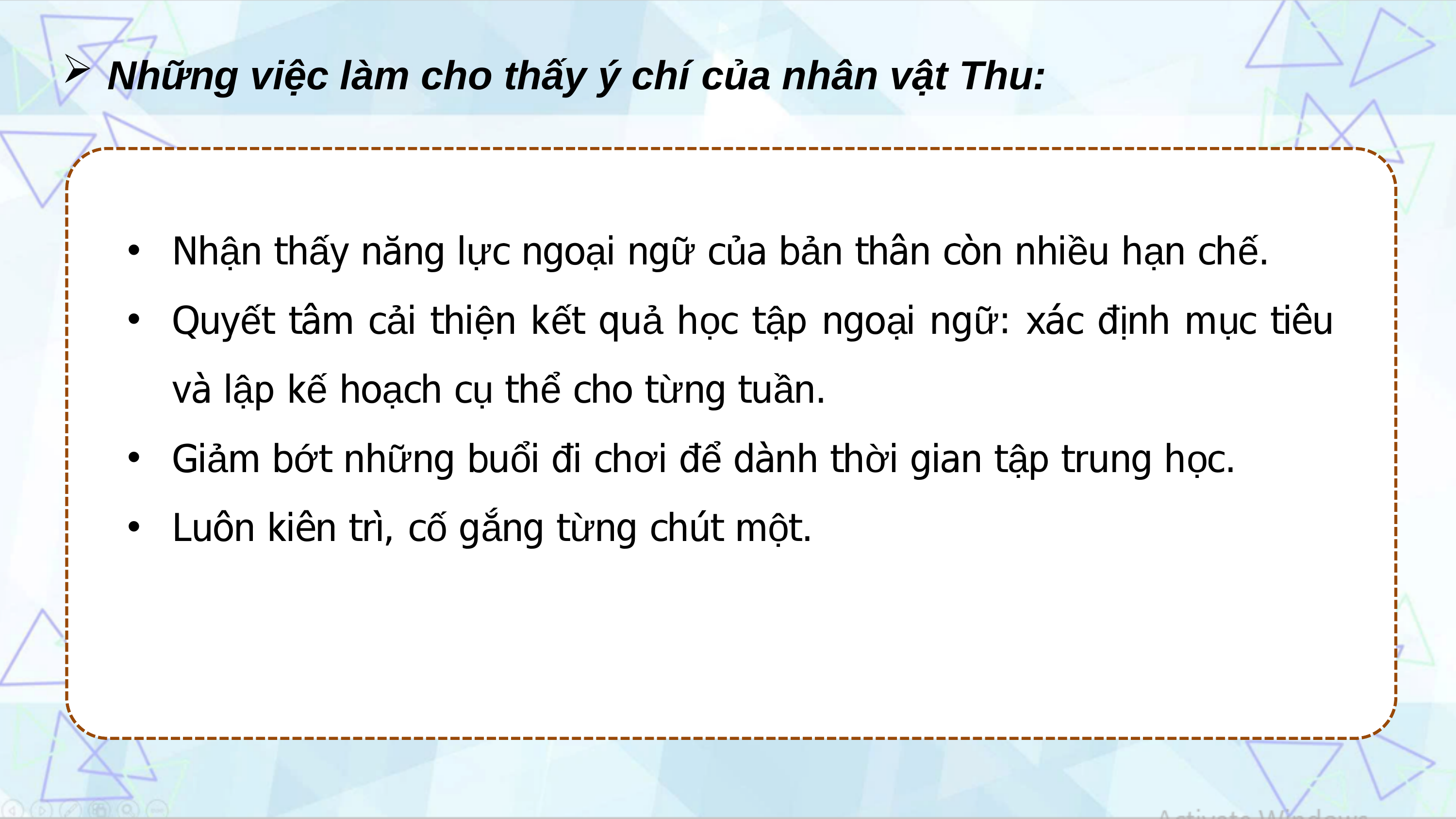

Những việc làm cho thấy ý chí của nhân vật Thu:

Nhận thấy năng lực ngoại ngữ của bản thân còn nhiều hạn chế.
Quyết tâm cải thiện kết quả học tập ngoại ngữ: xác định mục tiêu và lập kế hoạch cụ thể cho từng tuần.
Giảm bớt những buổi đi chơi để dành thời gian tập trung học.
Luôn kiên trì, cố gắng từng chút một.